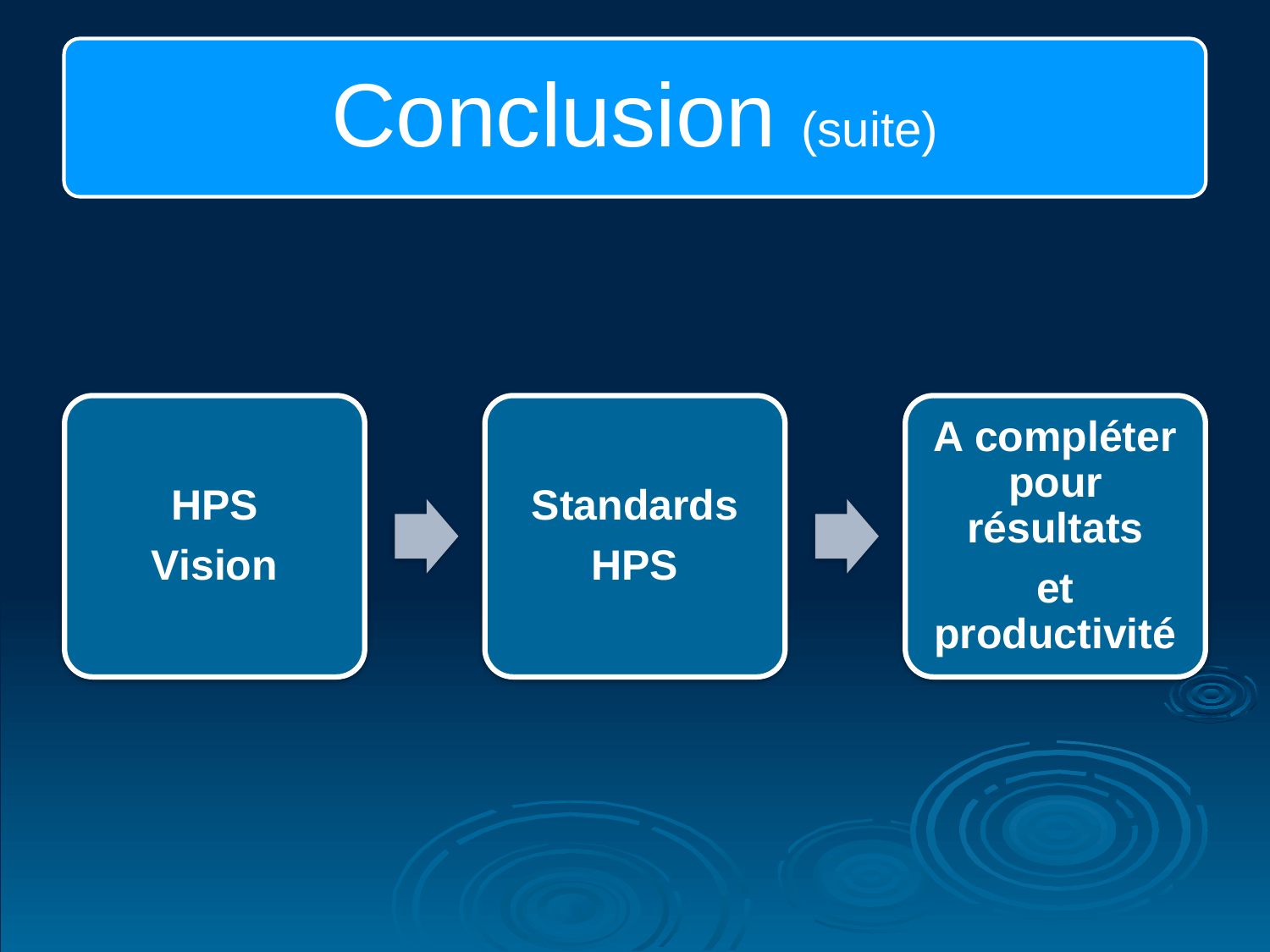

Conclusion (suite)
HPS
Vision

Standards
HPS

A compléter pour résultats
et productivité